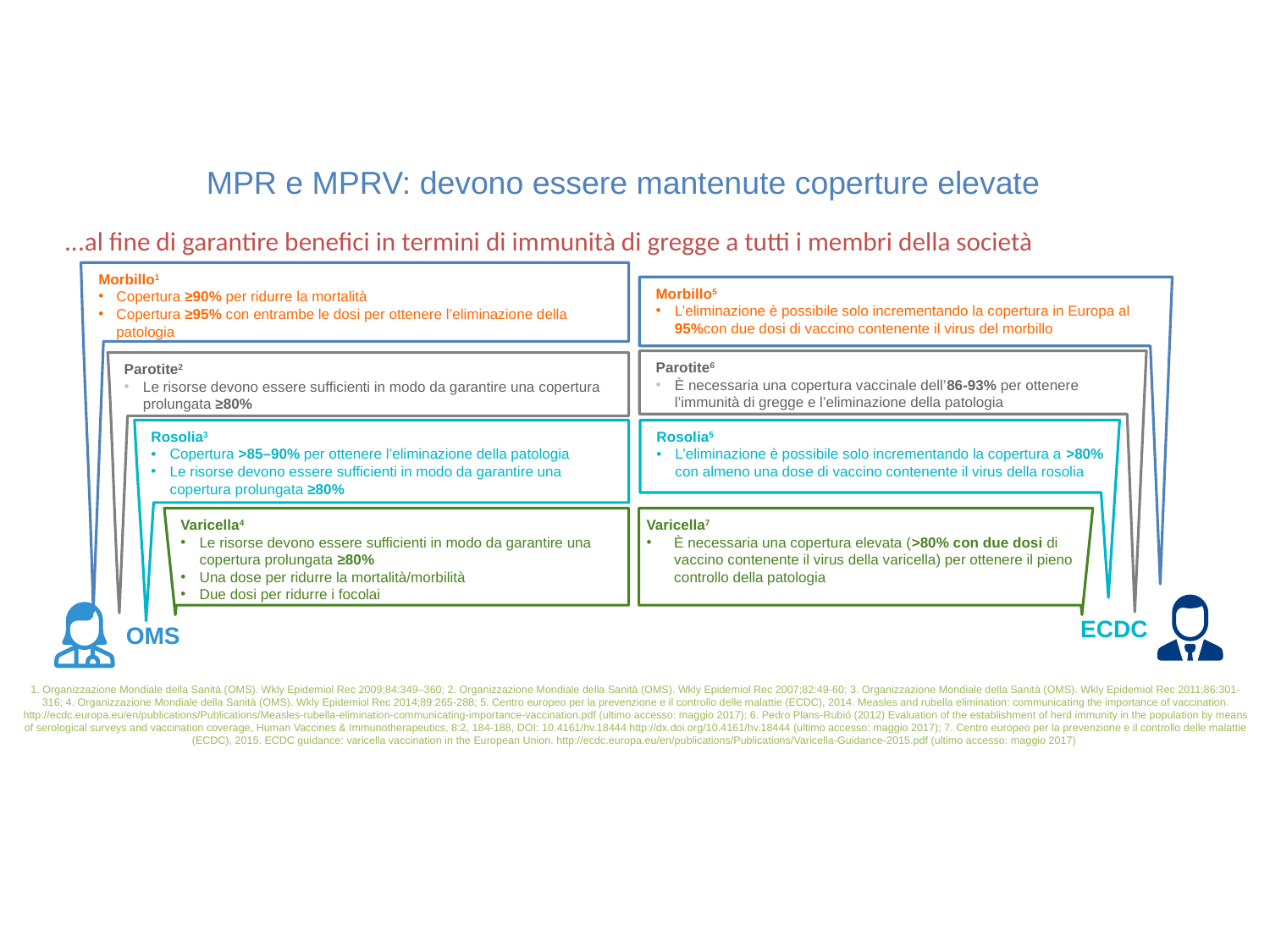

# MPR e MPRV: devono essere mantenute coperture elevate
...al fine di garantire benefici in termini di immunità di gregge a tutti i membri della società
Morbillo1
Copertura ≥90% per ridurre la mortalità
Copertura ≥95% con entrambe le dosi per ottenere l’eliminazione della patologia
Morbillo5
L’eliminazione è possibile solo incrementando la copertura in Europa al 95%con due dosi di vaccino contenente il virus del morbillo
Parotite6
È necessaria una copertura vaccinale dell’86-93% per ottenere l’immunità di gregge e l’eliminazione della patologia
Parotite2
Le risorse devono essere sufficienti in modo da garantire una copertura prolungata ≥80%
Rosolia3
Copertura >85–90% per ottenere l’eliminazione della patologia
Le risorse devono essere sufficienti in modo da garantire una copertura prolungata ≥80%
Rosolia5
L’eliminazione è possibile solo incrementando la copertura a >80% con almeno una dose di vaccino contenente il virus della rosolia
Varicella4
Le risorse devono essere sufficienti in modo da garantire una copertura prolungata ≥80%
Una dose per ridurre la mortalità/morbilità
Due dosi per ridurre i focolai
Varicella7
È necessaria una copertura elevata (>80% con due dosi di vaccino contenente il virus della varicella) per ottenere il pieno controllo della patologia

ECDC

OMS
1. Organizzazione Mondiale della Sanità (OMS). Wkly Epidemiol Rec 2009;84:349–360; 2. Organizzazione Mondiale della Sanità (OMS). Wkly Epidemiol Rec 2007;82:49-60; 3. Organizzazione Mondiale della Sanità (OMS). Wkly Epidemiol Rec 2011;86:301-316; 4. Organizzazione Mondiale della Sanità (OMS). Wkly Epidemiol Rec 2014;89:265-288; 5. Centro europeo per la prevenzione e il controllo delle malattie (ECDC), 2014. Measles and rubella elimination: communicating the importance of vaccination. http://ecdc.europa.eu/en/publications/Publications/Measles-rubella-elimination-communicating-importance-vaccination.pdf (ultimo accesso: maggio 2017); 6. Pedro Plans-Rubió (2012) Evaluation of the establishment of herd immunity in the population by means of serological surveys and vaccination coverage, Human Vaccines & Immunotherapeutics, 8:2, 184-188, DOI: 10.4161/hv.18444 http://dx.doi.org/10.4161/hv.18444 (ultimo accesso: maggio 2017); 7. Centro europeo per la prevenzione e il controllo delle malattie (ECDC), 2015. ECDC guidance: varicella vaccination in the European Union. http://ecdc.europa.eu/en/publications/Publications/Varicella-Guidance-2015.pdf (ultimo accesso: maggio 2017)